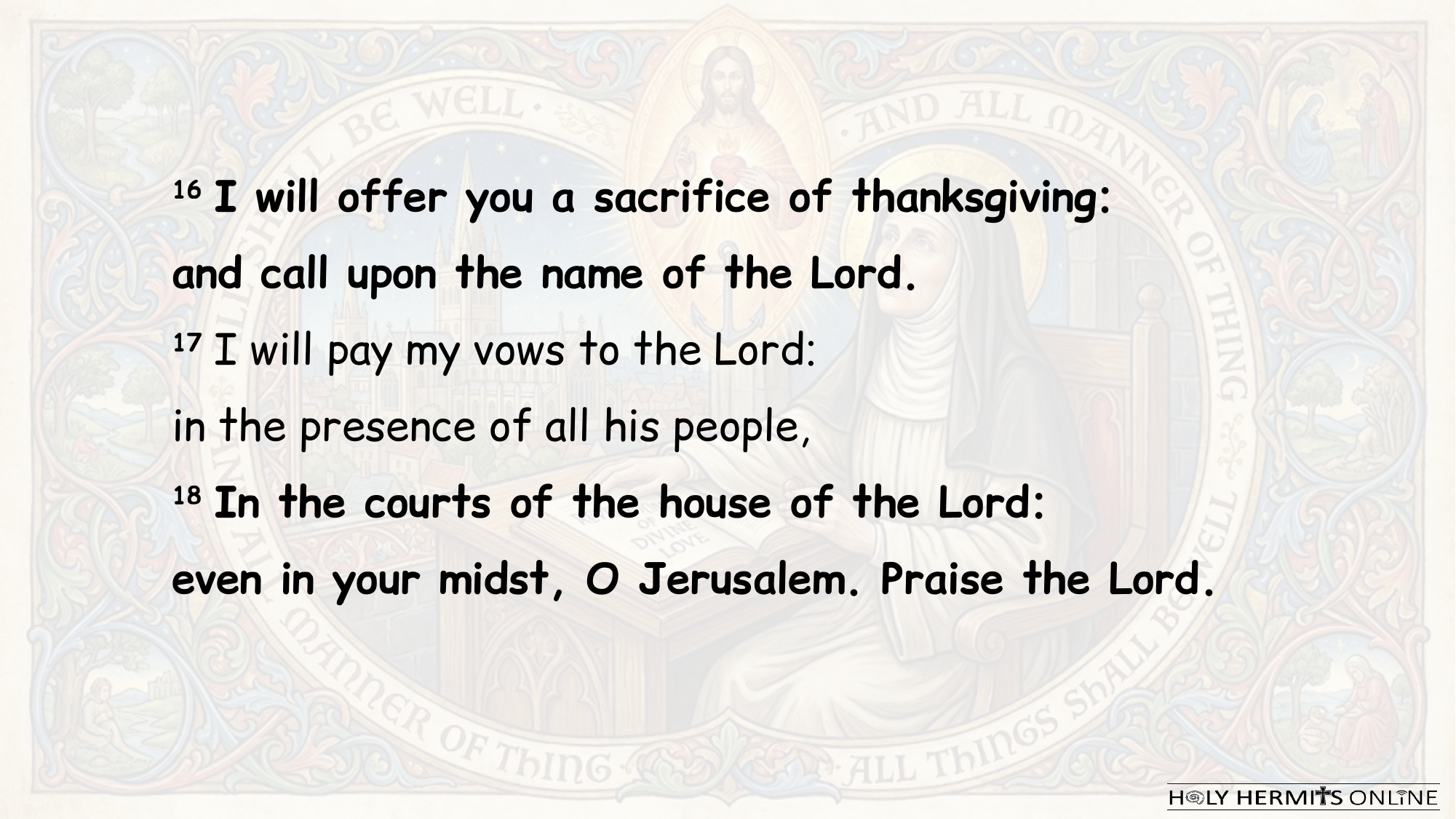

16 I will offer you a sacrifice of thanksgiving:
and call upon the name of the Lord.
17 I will pay my vows to the Lord:
in the presence of all his people,
18 In the courts of the house of the Lord:
even in your midst, O Jerusalem. Praise the Lord.